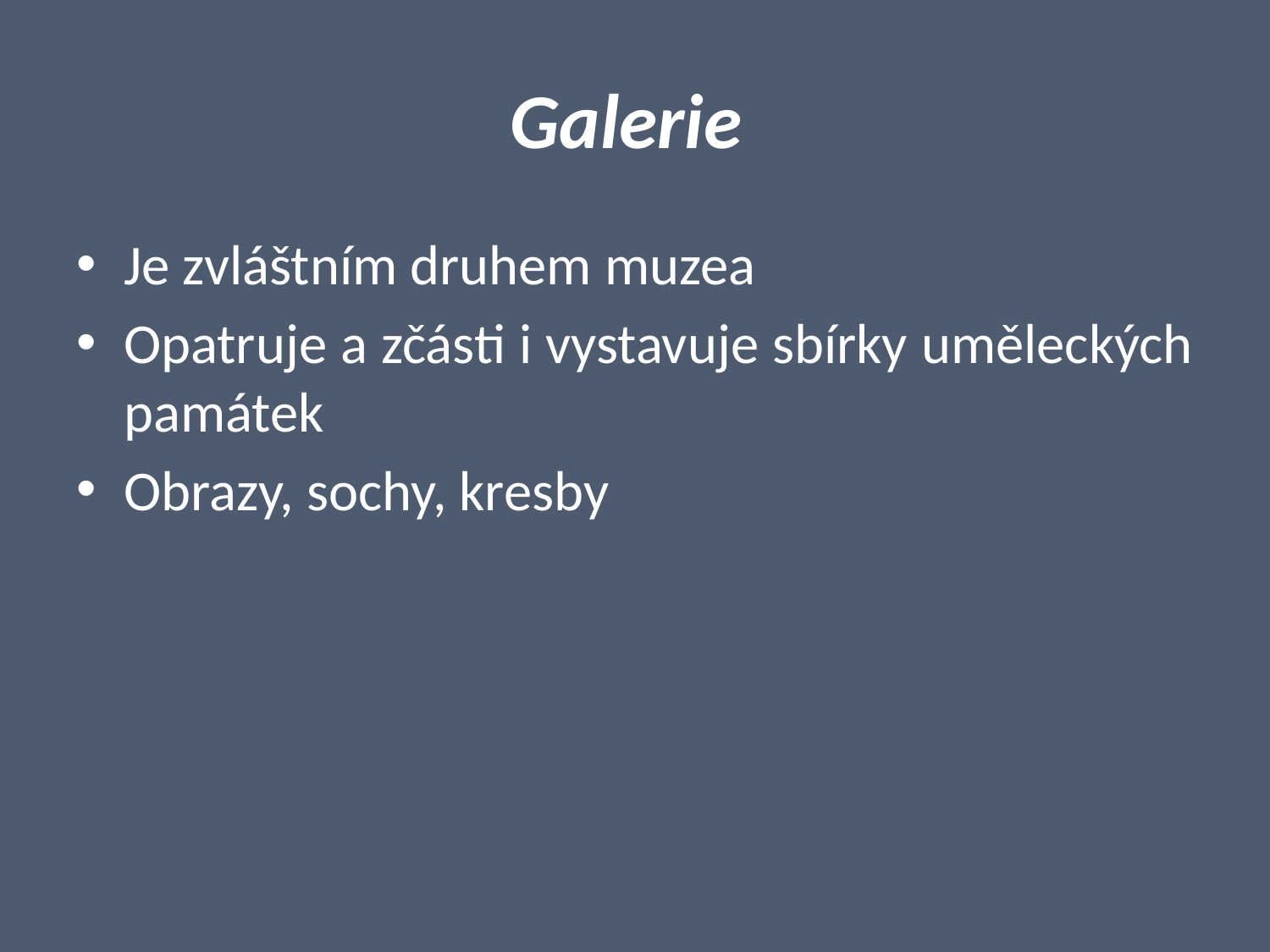

# Galerie
Je zvláštním druhem muzea
Opatruje a zčásti i vystavuje sbírky uměleckých památek
Obrazy, sochy, kresby